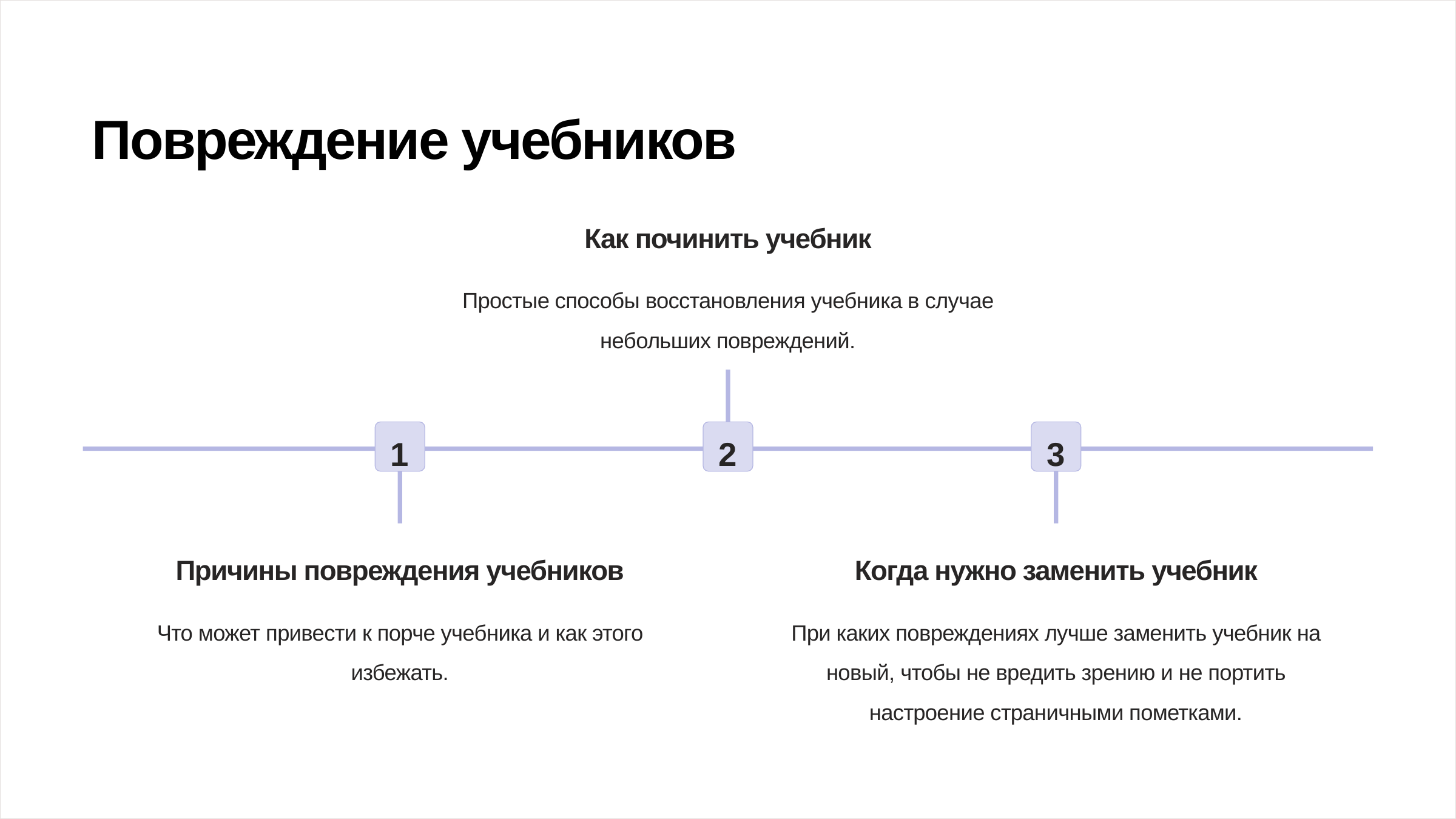

Повреждение учебников
Как починить учебник
Простые способы восстановления учебника в случае небольших повреждений.

1
2
3

Причины повреждения учебников
Когда нужно заменить учебник
Что может привести к порче учебника и как этого избежать.
При каких повреждениях лучше заменить учебник на новый, чтобы не вредить зрению и не портить настроение страничными пометками.
https://newuroki.net/